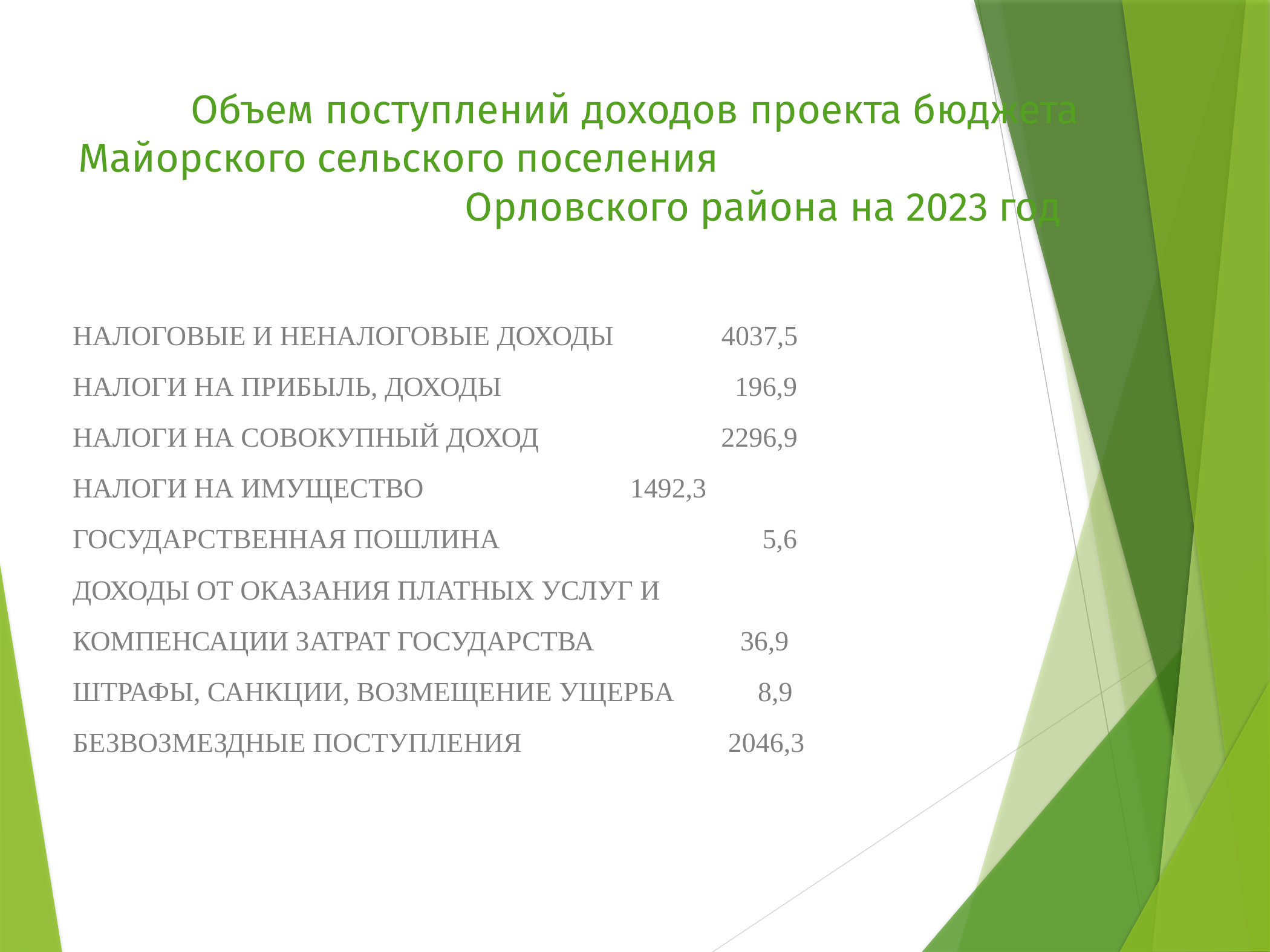

# Объем поступлений доходов проекта бюджета Майорского сельского поселения                                                                     Орловского района на 2023 год
НАЛОГОВЫЕ И НЕНАЛОГОВЫЕ ДОХОДЫ 	  4037,5
НАЛОГИ НА ПРИБЫЛЬ, ДОХОДЫ 	                              196,9
НАЛОГИ НА СОВОКУПНЫЙ ДОХОД 	               2296,9
НАЛОГИ НА ИМУЩЕСТВО 	                            1492,3
ГОСУДАРСТВЕННАЯ ПОШЛИНА 	                                  5,6
ДОХОДЫ ОТ ОКАЗАНИЯ ПЛАТНЫХ УСЛУГ И
КОМПЕНСАЦИИ ЗАТРАТ ГОСУДАРСТВА                     36,9
ШТРАФЫ, САНКЦИИ, ВОЗМЕЩЕНИЕ УЩЕРБА            8,9
БЕЗВОЗМЕЗДНЫЕ ПОСТУПЛЕНИЯ 	                2046,3